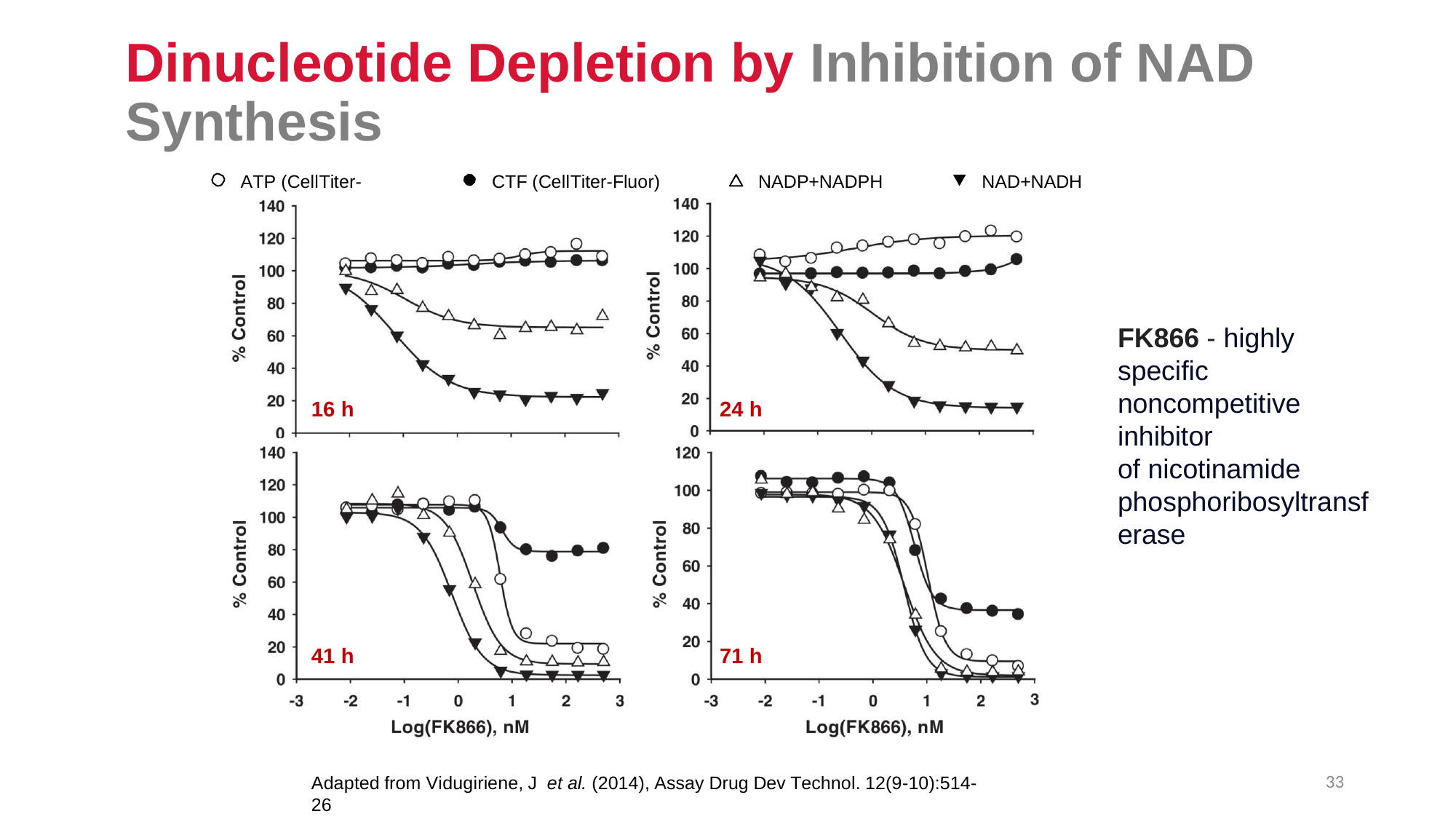

Dinucleotide Depletion by Inhibition of NAD Synthesis
ATP (CellTiter-Glo)
CTF (CellTiter-Fluor)
NADP+NADPH
NAD+NADH

FK866 - highly specific noncompetitive inhibitor of nicotinamide phosphoribosyltransferase
16 h
24 h

41 h
71 h
33
Adapted from Vidugiriene, J  et al. (2014), Assay Drug Dev Technol. 12(9-10):514-26